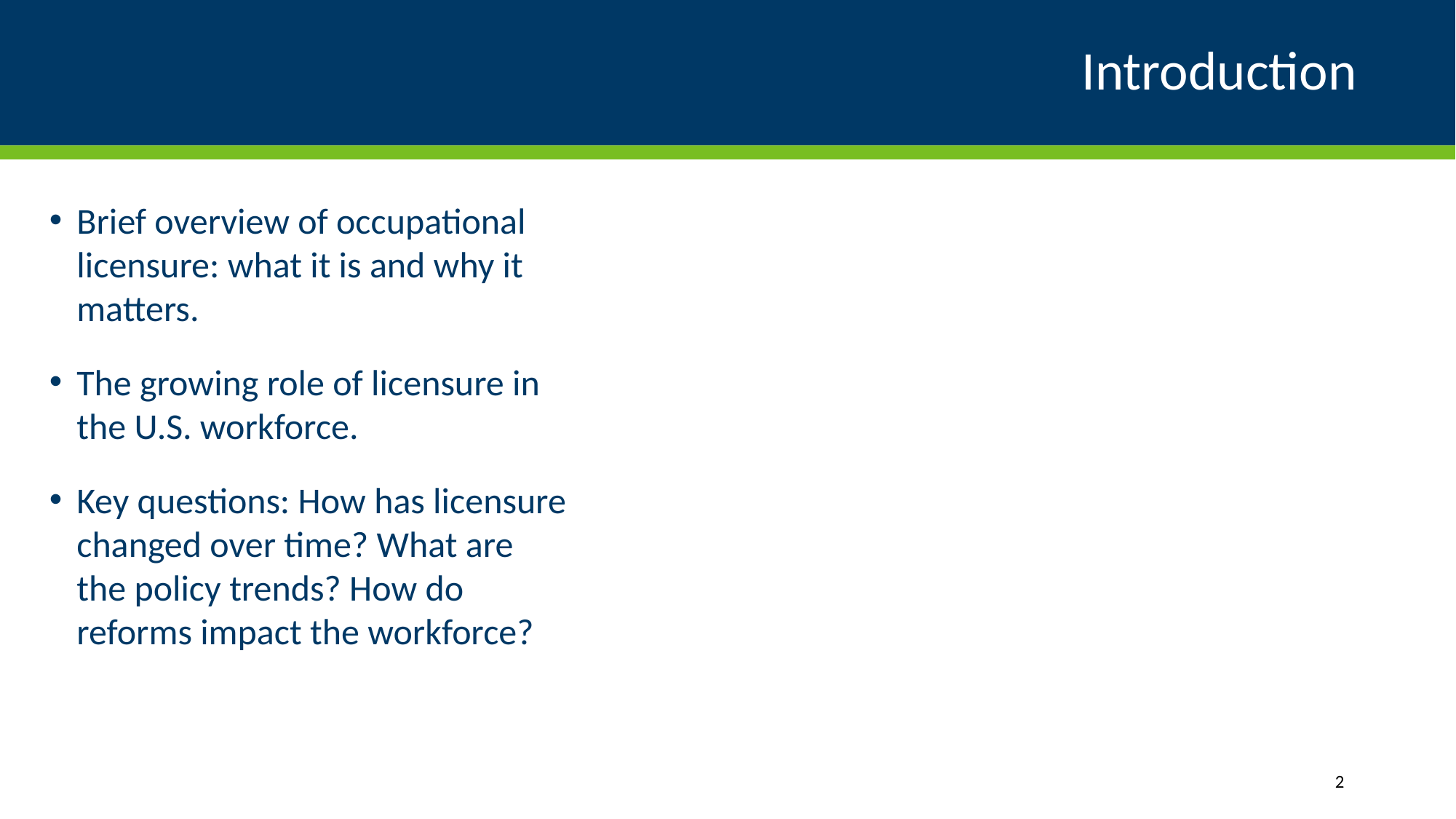

# Introduction
Brief overview of occupational licensure: what it is and why it matters.
The growing role of licensure in the U.S. workforce.
Key questions: How has licensure changed over time? What are the policy trends? How do reforms impact the workforce?
2